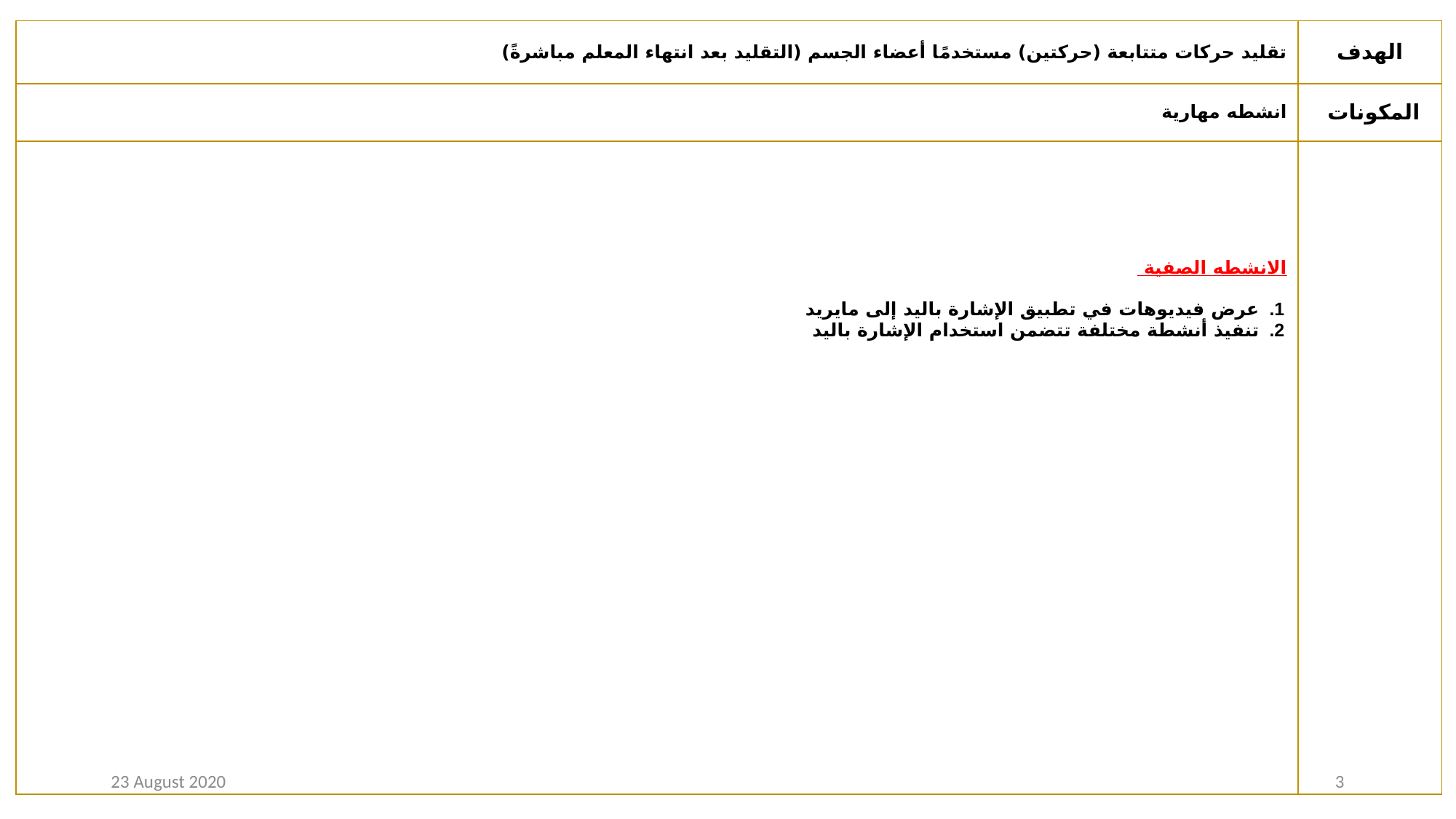

| تقليد حركات متتابعة (حركتين) مستخدمًا أعضاء الجسم (التقليد بعد انتهاء المعلم مباشرةً) | الهدف |
| --- | --- |
| انشطه مهارية | المكونات |
| الانشطه الصفية عرض فيديوهات في تطبيق الإشارة باليد إلى مايريد تنفيذ أنشطة مختلفة تتضمن استخدام الإشارة باليد |  |
23 August 2020
3